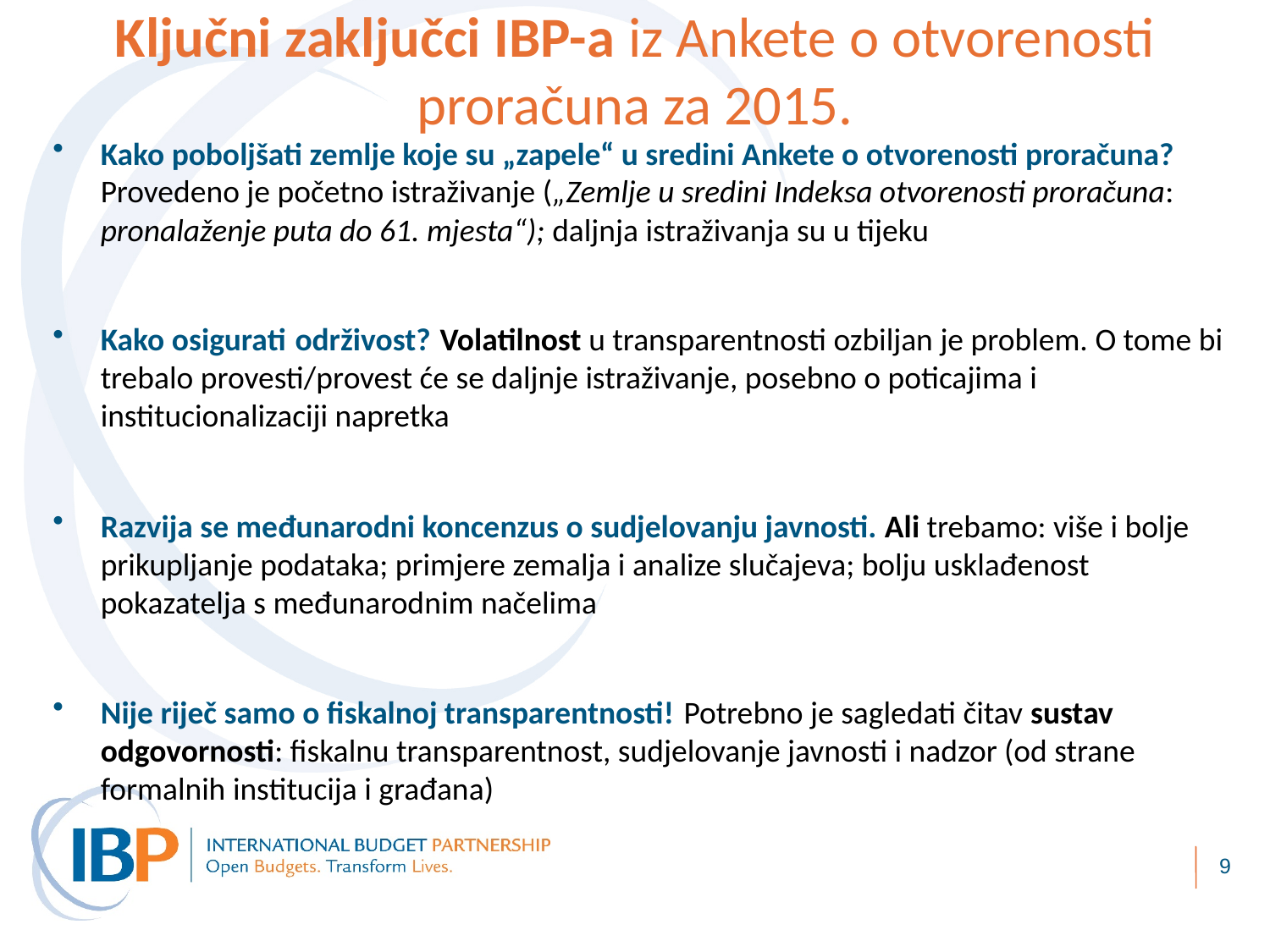

# Ključni zaključci IBP-a iz Ankete o otvorenosti proračuna za 2015.
Kako poboljšati zemlje koje su „zapele“ u sredini Ankete o otvorenosti proračuna? Provedeno je početno istraživanje („Zemlje u sredini Indeksa otvorenosti proračuna: pronalaženje puta do 61. mjesta“); daljnja istraživanja su u tijeku

Kako osigurati održivost? Volatilnost u transparentnosti ozbiljan je problem. O tome bi trebalo provesti/provest će se daljnje istraživanje, posebno o poticajima i institucionalizaciji napretka

Razvija se međunarodni koncenzus o sudjelovanju javnosti. Ali trebamo: više i bolje prikupljanje podataka; primjere zemalja i analize slučajeva; bolju usklađenost pokazatelja s međunarodnim načelima

Nije riječ samo o fiskalnoj transparentnosti! Potrebno je sagledati čitav sustav odgovornosti: fiskalnu transparentnost, sudjelovanje javnosti i nadzor (od strane formalnih institucija i građana)
9